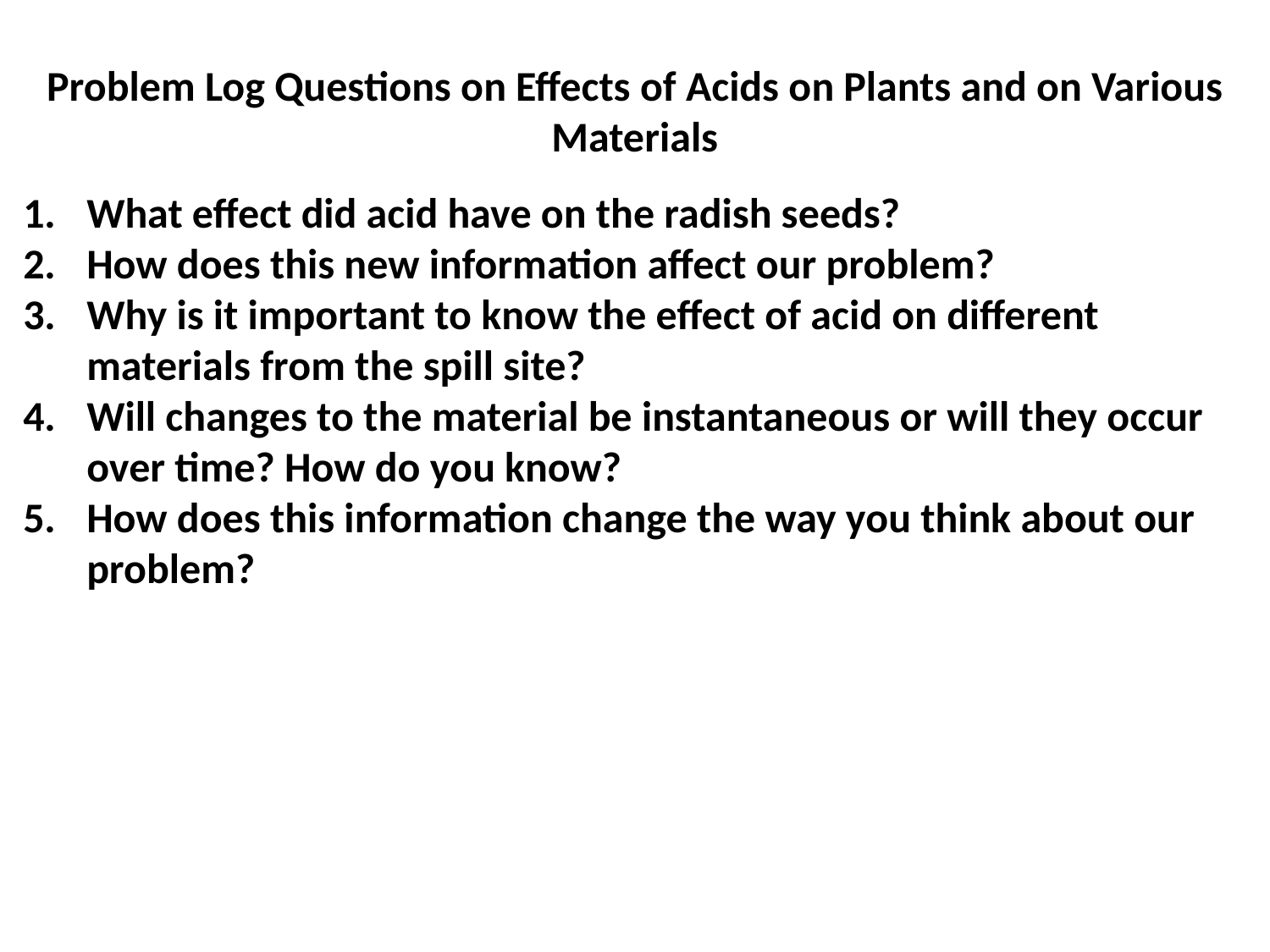

Problem Log Questions on Effects of Acids on Plants and on Various Materials

What effect did acid have on the radish seeds?
How does this new information affect our problem?
Why is it important to know the effect of acid on different materials from the spill site?
Will changes to the material be instantaneous or will they occur over time? How do you know?
How does this information change the way you think about our problem?